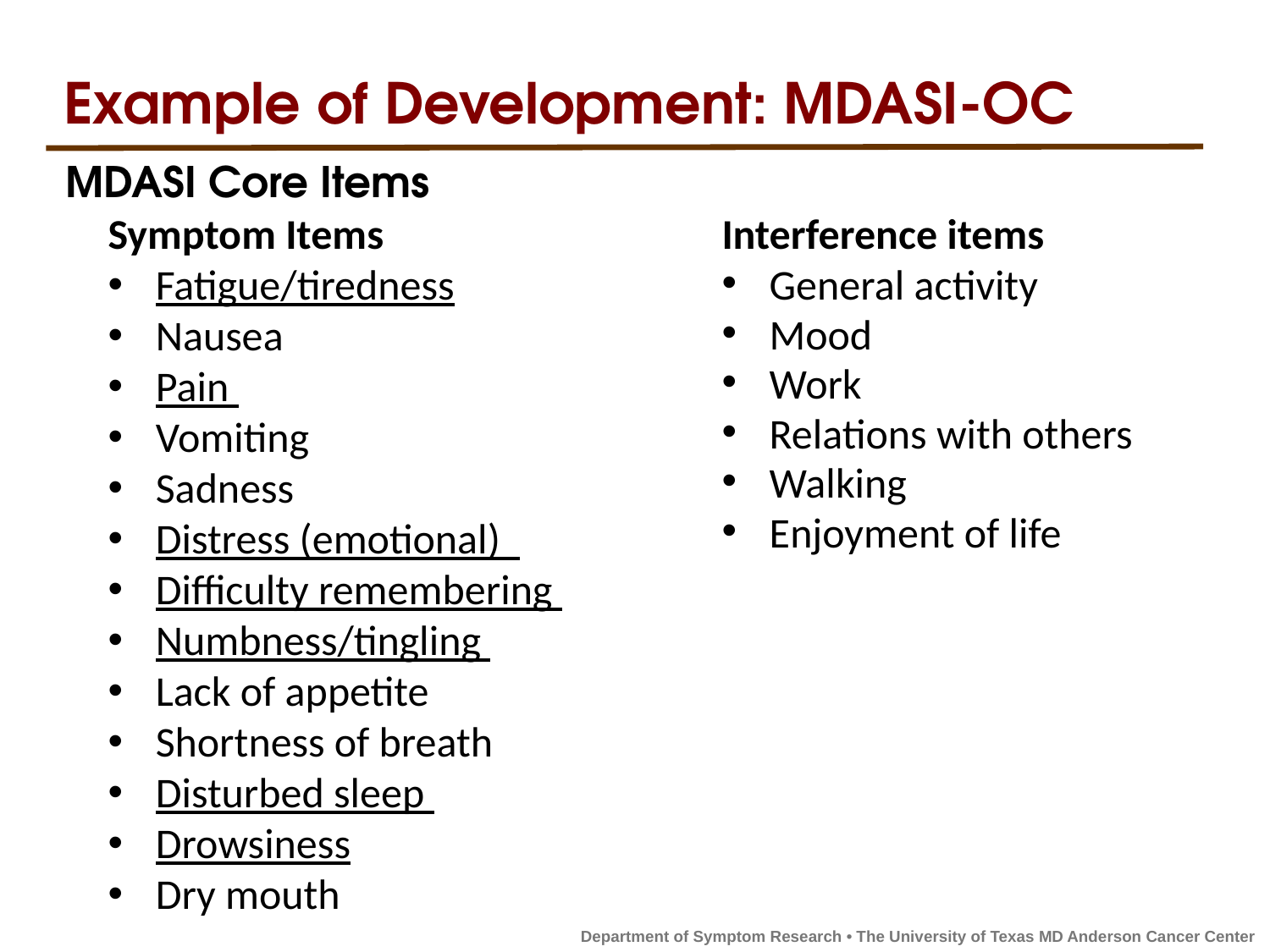

# Example of Development: MDASI-OC
MDASI Core Items
Symptom Items
Fatigue/tiredness
Nausea
Pain
Vomiting
Sadness
Distress (emotional)
Difficulty remembering
Numbness/tingling
Lack of appetite
Shortness of breath
Disturbed sleep
Drowsiness
Dry mouth
Interference items
General activity
Mood
Work
Relations with others
Walking
Enjoyment of life